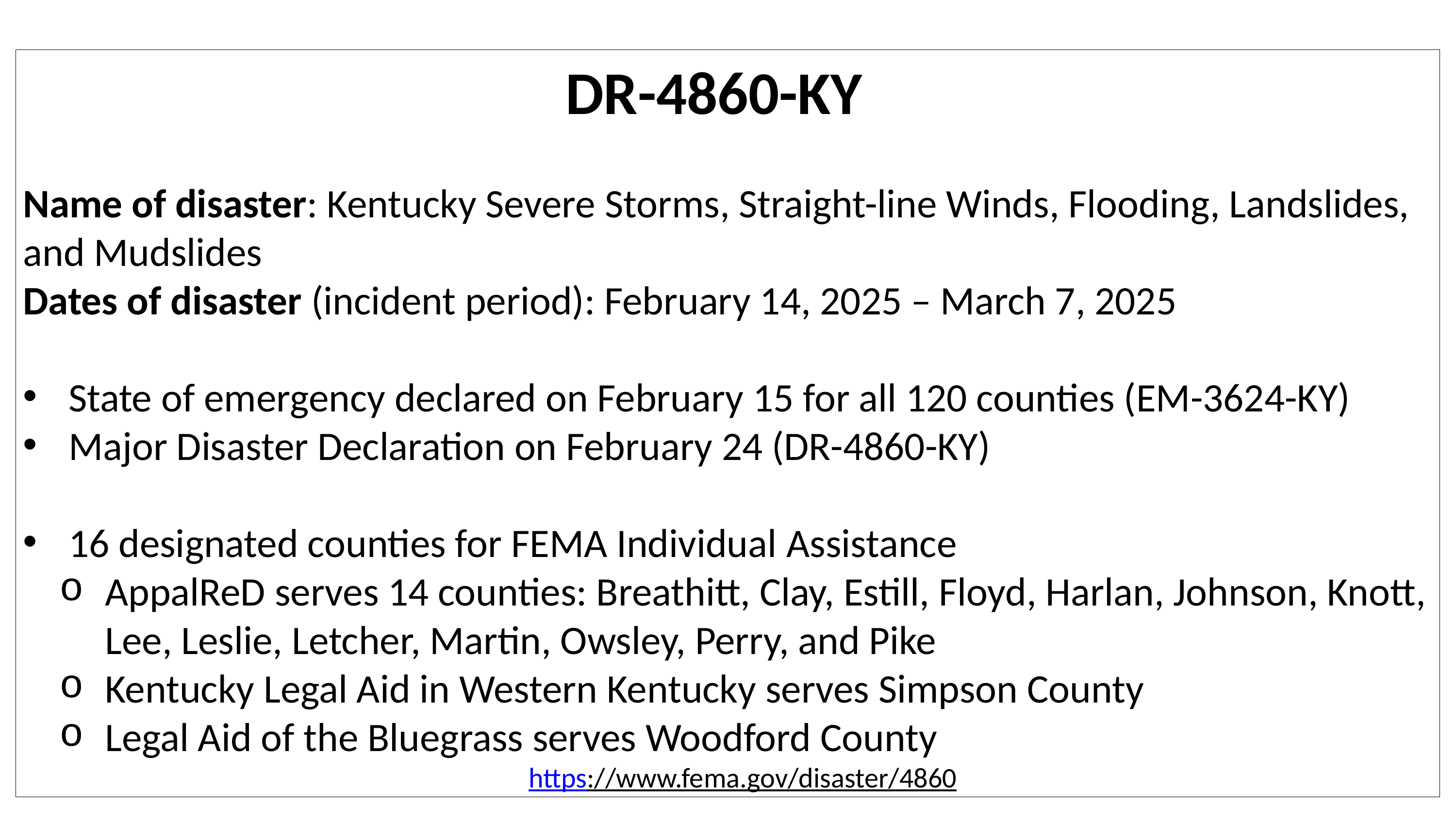

DR-4860-KY

Name of disaster: Kentucky Severe Storms, Straight-line Winds, Flooding, Landslides, and Mudslides
Dates of disaster (incident period): February 14, 2025 – March 7, 2025

State of emergency declared on February 15 for all 120 counties (EM-3624-KY)
Major Disaster Declaration on February 24 (DR-4860-KY)

16 designated counties for FEMA Individual Assistance
AppalReD serves 14 counties: Breathitt, Clay, Estill, Floyd, Harlan, Johnson, Knott, Lee, Leslie, Letcher, Martin, Owsley, Perry, and Pike
Kentucky Legal Aid in Western Kentucky serves Simpson County
Legal Aid of the Bluegrass serves Woodford County
https://www.fema.gov/disaster/4860